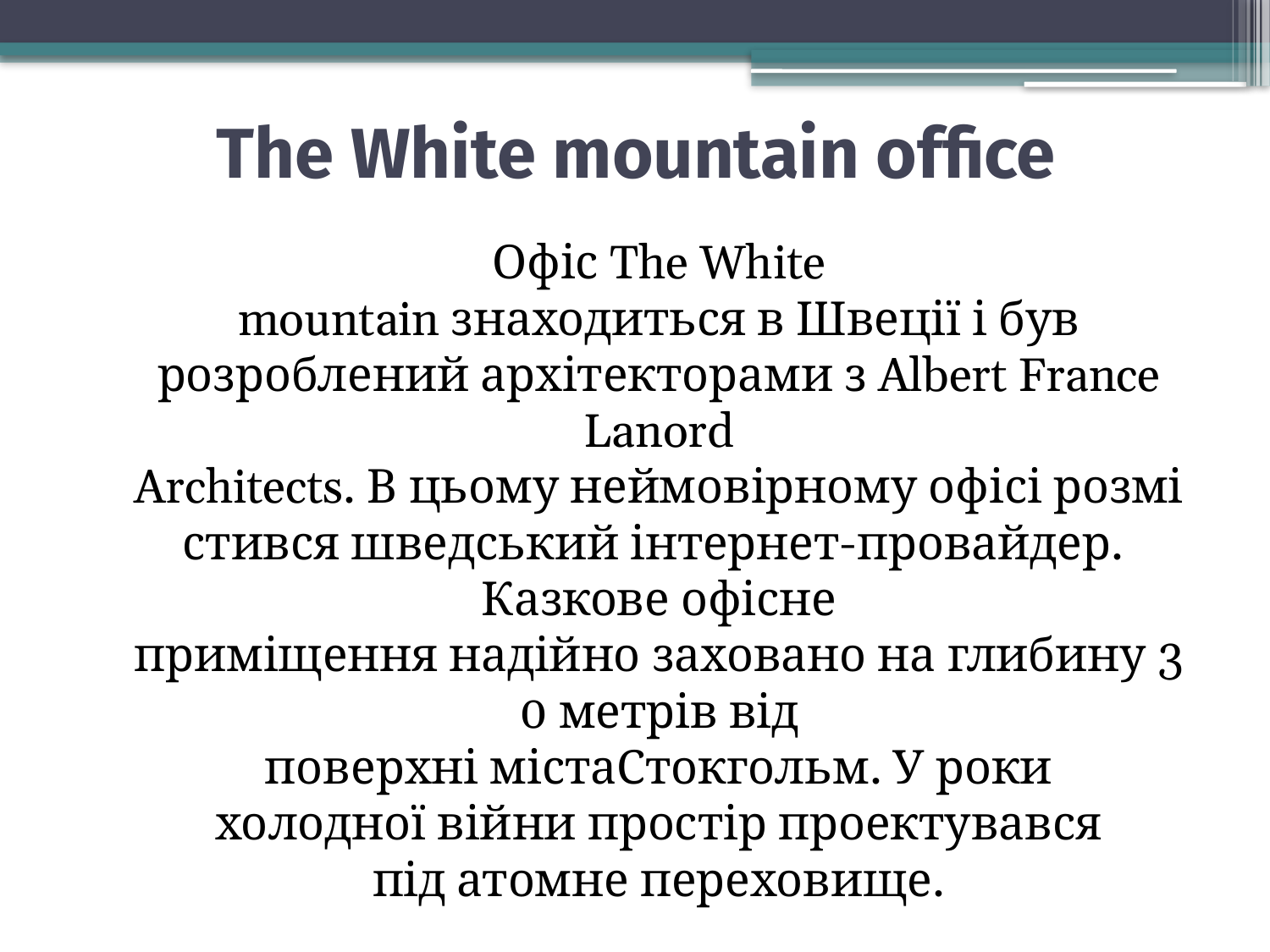

# The White mountain office
	Офіс The White mountain знаходиться в Швеції і був розроблений архітекторами з Albert France Lanord Architects. В цьому неймовірному офісі розмістився шведський інтернет-провайдер. 
Казкове офісне приміщення надійно заховано на глибину 30 метрів від поверхні містаСтокгольм. У роки холодної війни простір проектувався під атомне переховище.